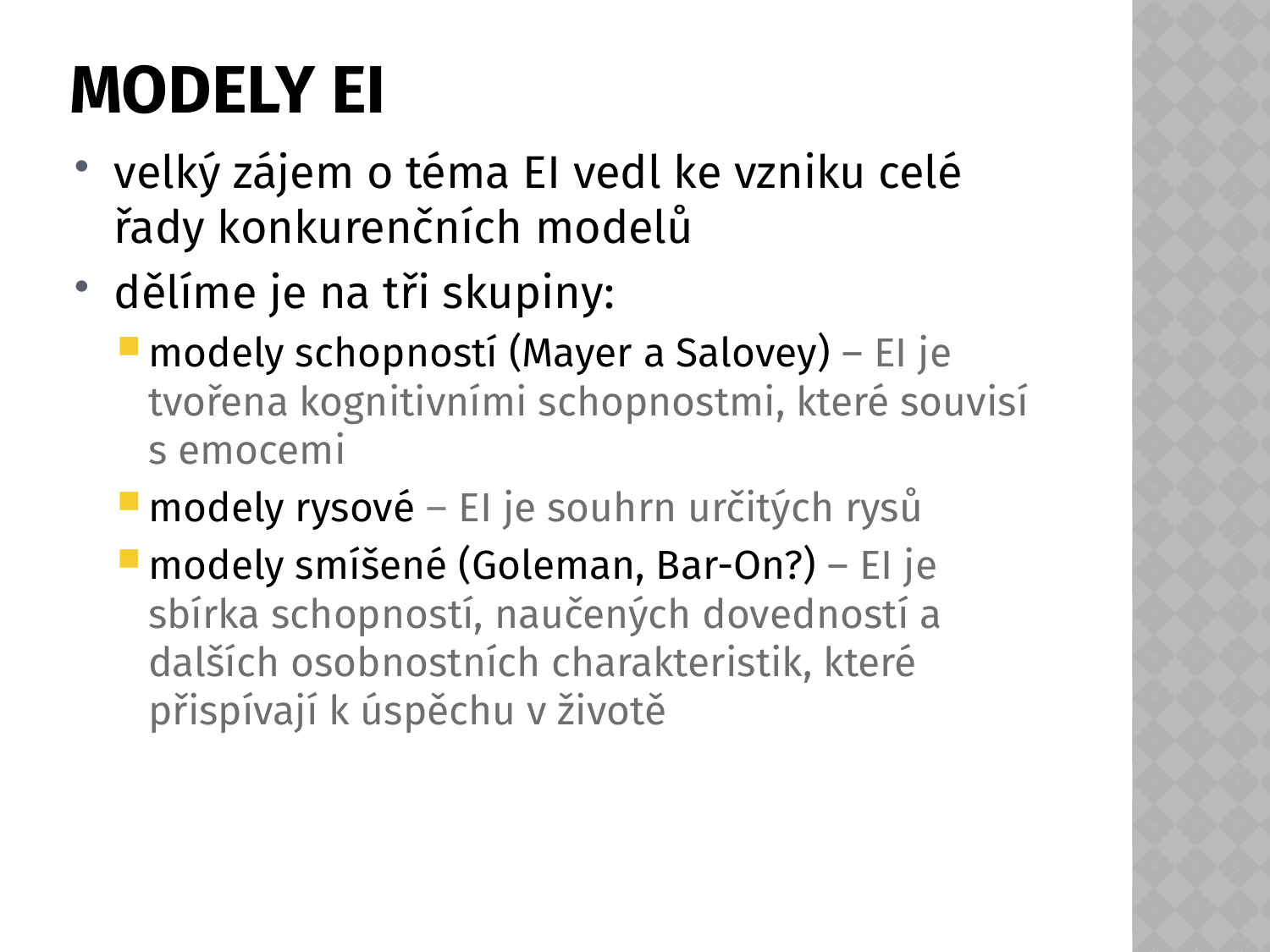

# Modely EI
velký zájem o téma EI vedl ke vzniku celé řady konkurenčních modelů
dělíme je na tři skupiny:
modely schopností (Mayer a Salovey) – EI je tvořena kognitivními schopnostmi, které souvisí s emocemi
modely rysové – EI je souhrn určitých rysů
modely smíšené (Goleman, Bar-On?) – EI je sbírka schopností, naučených dovedností a dalších osobnostních charakteristik, které přispívají k úspěchu v životě